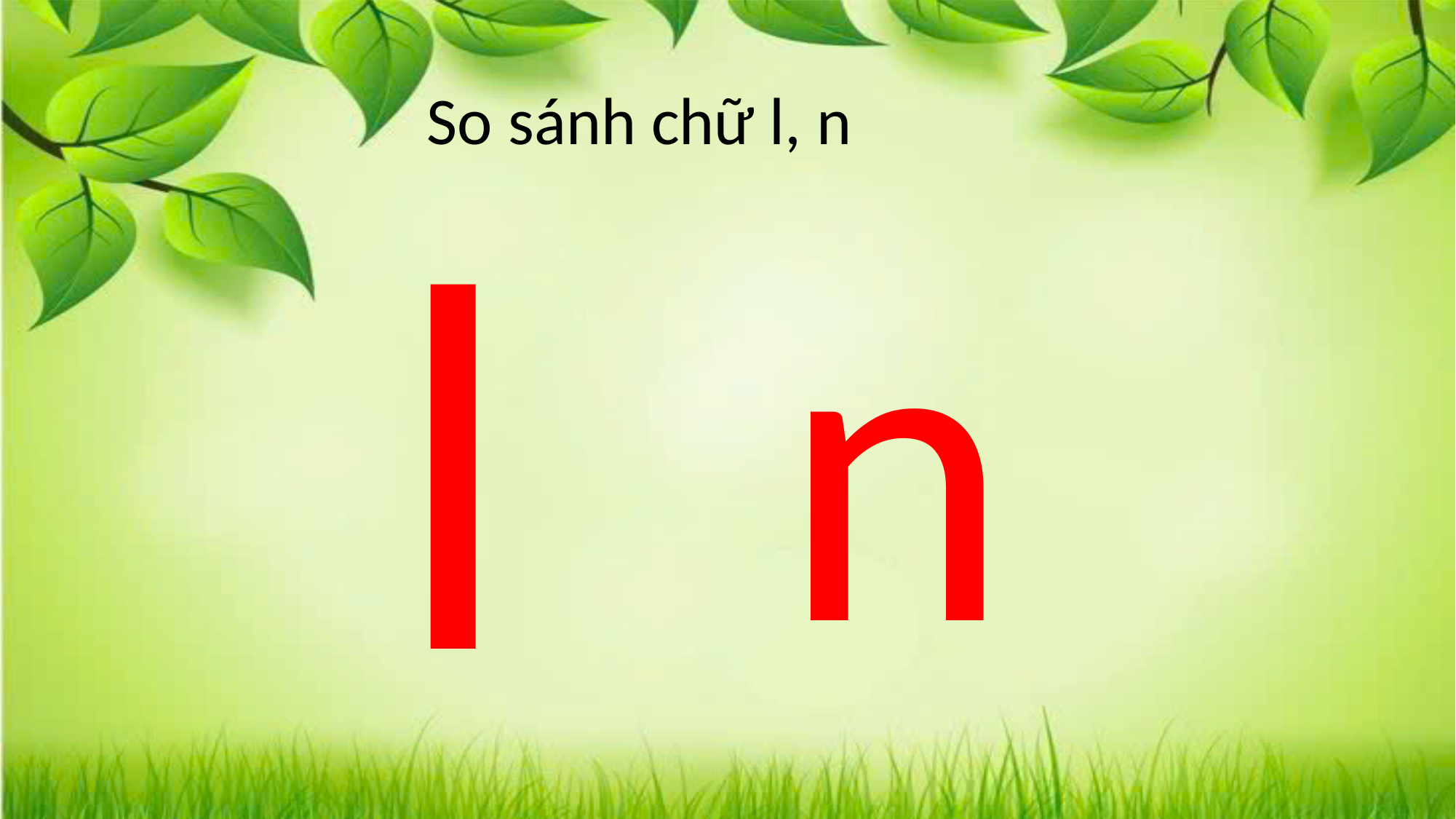

# So sánh chữ l, n
l
n